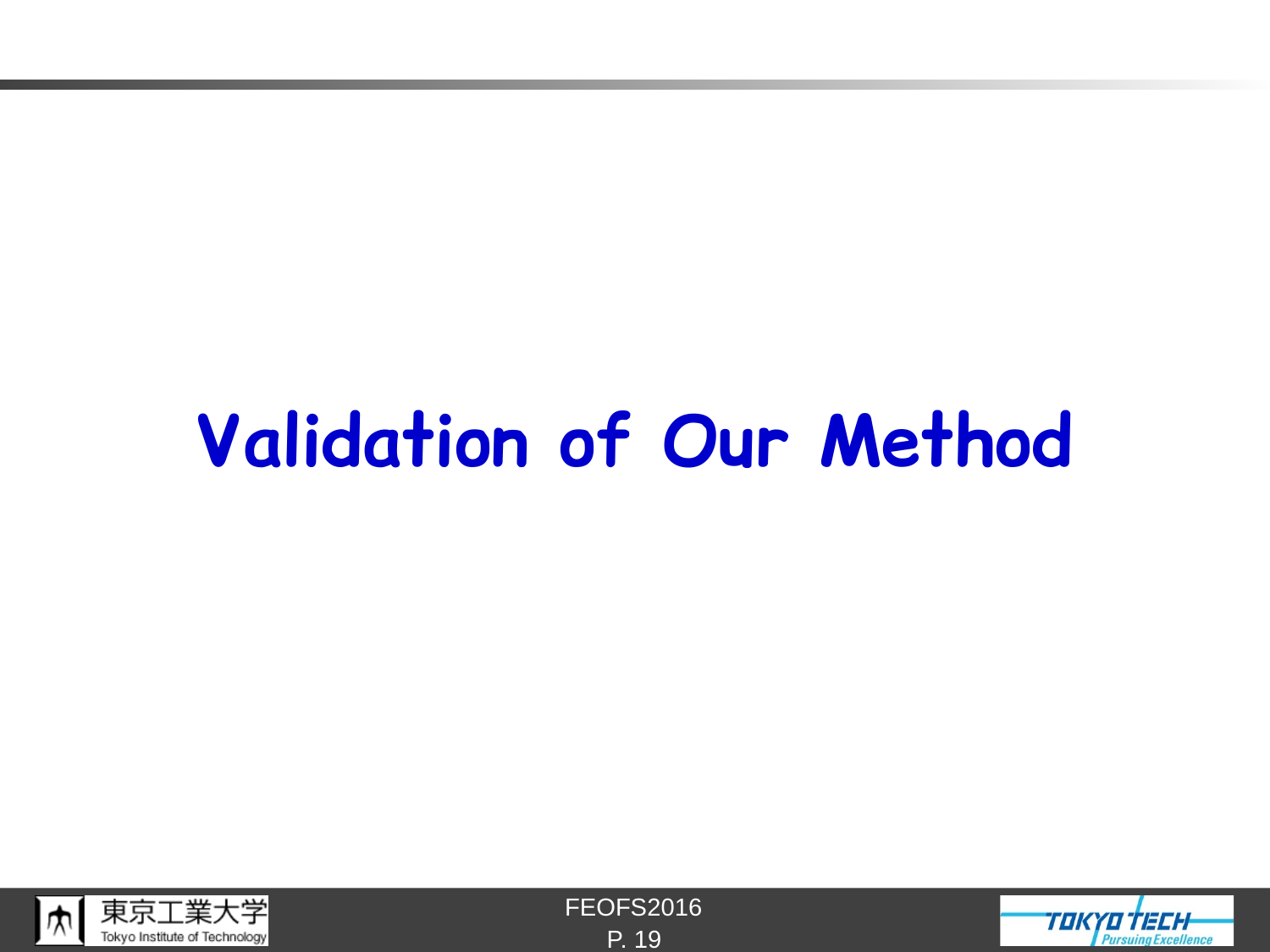

#
Validation of Our Method

P. 19